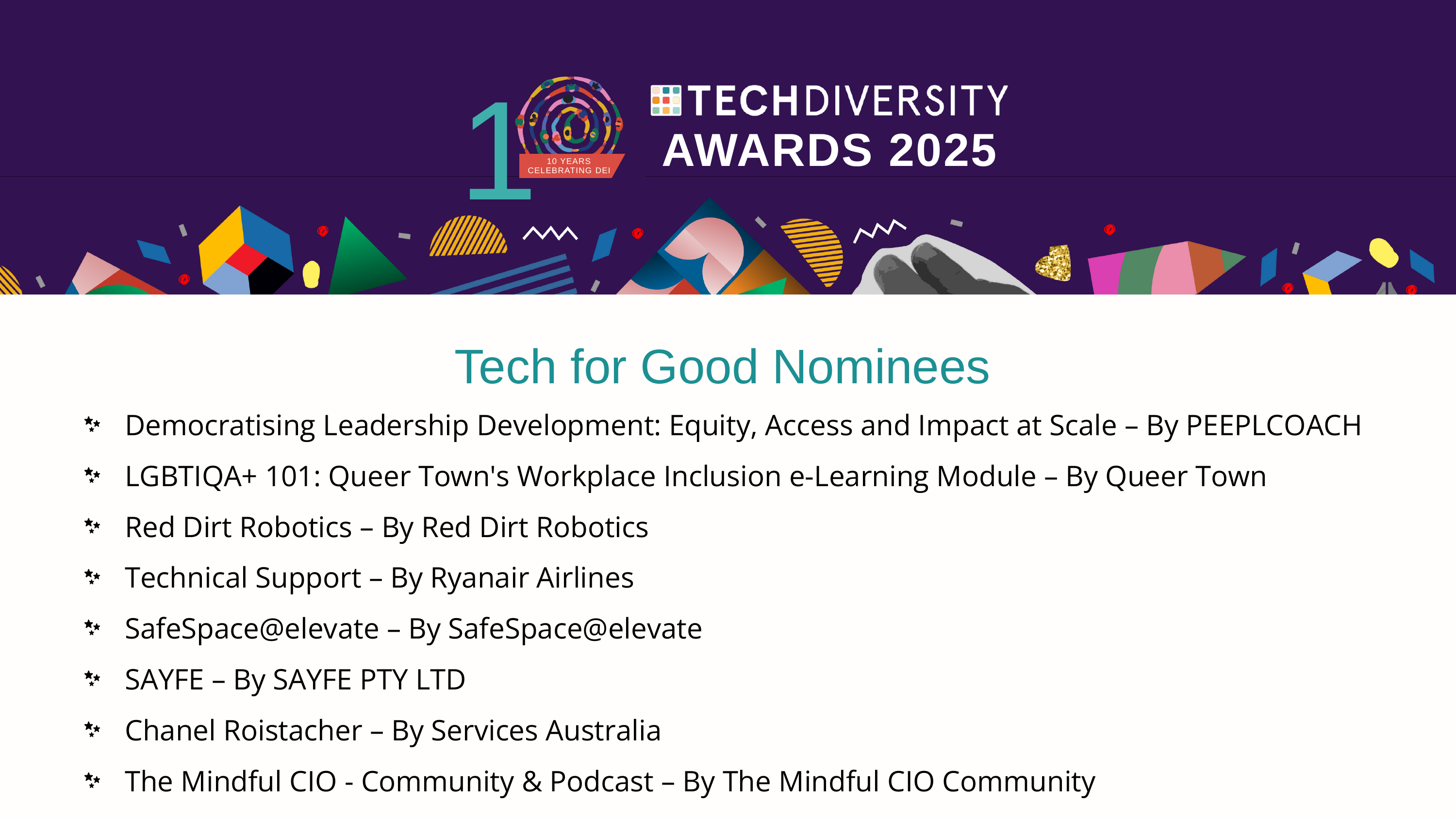

1

AWARDS 2025

10 YEARS CELEBRATING DEI

Tech for Good Nominees
Democratising Leadership Development: Equity, Access and Impact at Scale – By PEEPLCOACH
LGBTIQA+ 101: Queer Town's Workplace Inclusion e-Learning Module – By Queer Town
Red Dirt Robotics – By Red Dirt Robotics
Technical Support – By Ryanair Airlines
SafeSpace@elevate – By SafeSpace@elevate
SAYFE – By SAYFE PTY LTD
Chanel Roistacher – By Services Australia
The Mindful CIO - Community & Podcast – By The Mindful CIO Community